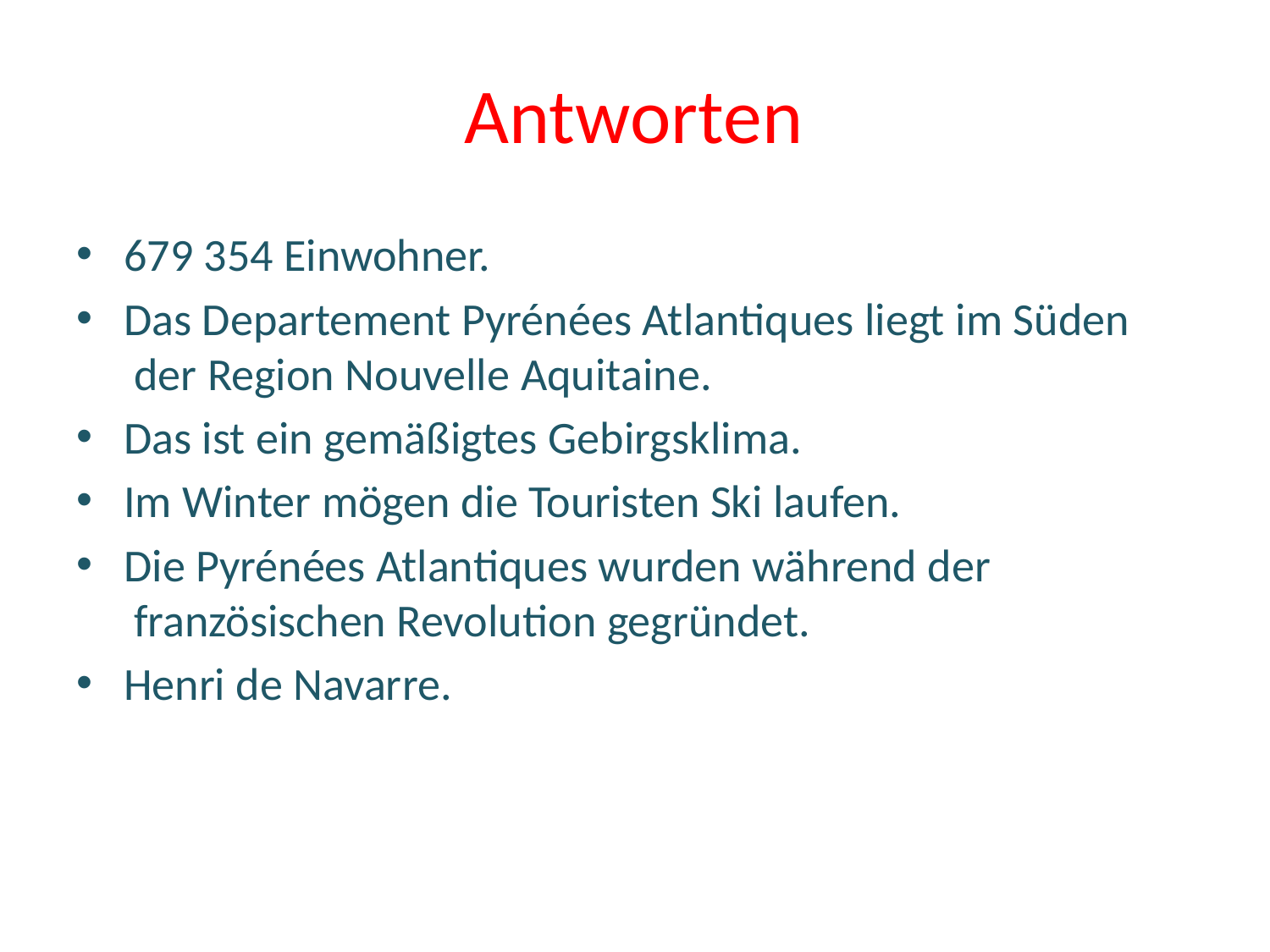

# Antworten
679 354 Einwohner.
Das Departement Pyrénées Atlantiques liegt im Süden  der Region Nouvelle Aquitaine.
Das ist ein gemäßigtes Gebirgsklima.
Im Winter mögen die Touristen Ski laufen.
Die Pyrénées Atlantiques wurden während der  französischen Revolution gegründet.
Henri de Navarre.